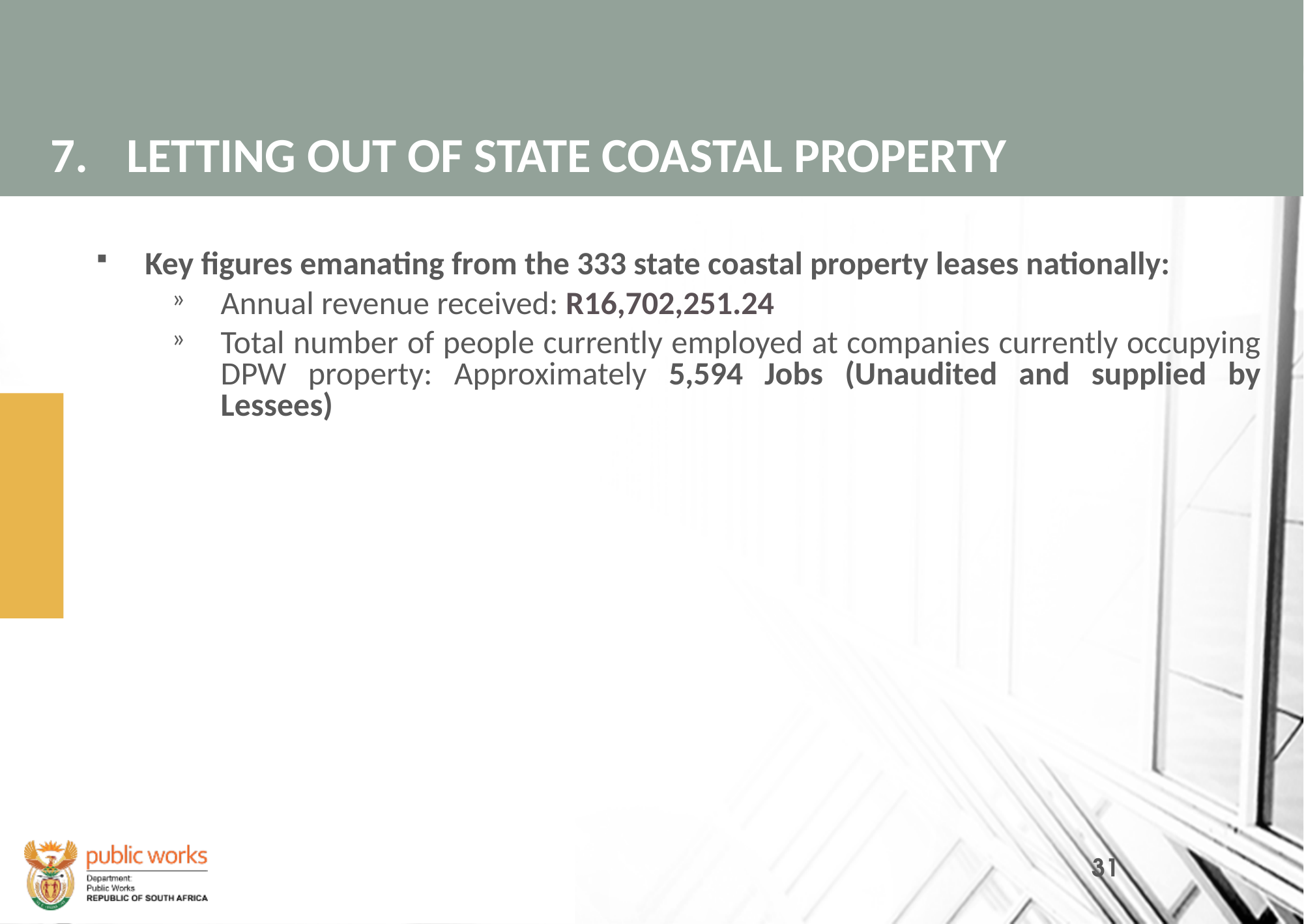

# 7.	LETTING OUT OF STATE COASTAL PROPERTY
Key figures emanating from the 333 state coastal property leases nationally:
Annual revenue received: R16,702,251.24
Total number of people currently employed at companies currently occupying DPW property: Approximately 5,594 Jobs (Unaudited and supplied by Lessees)